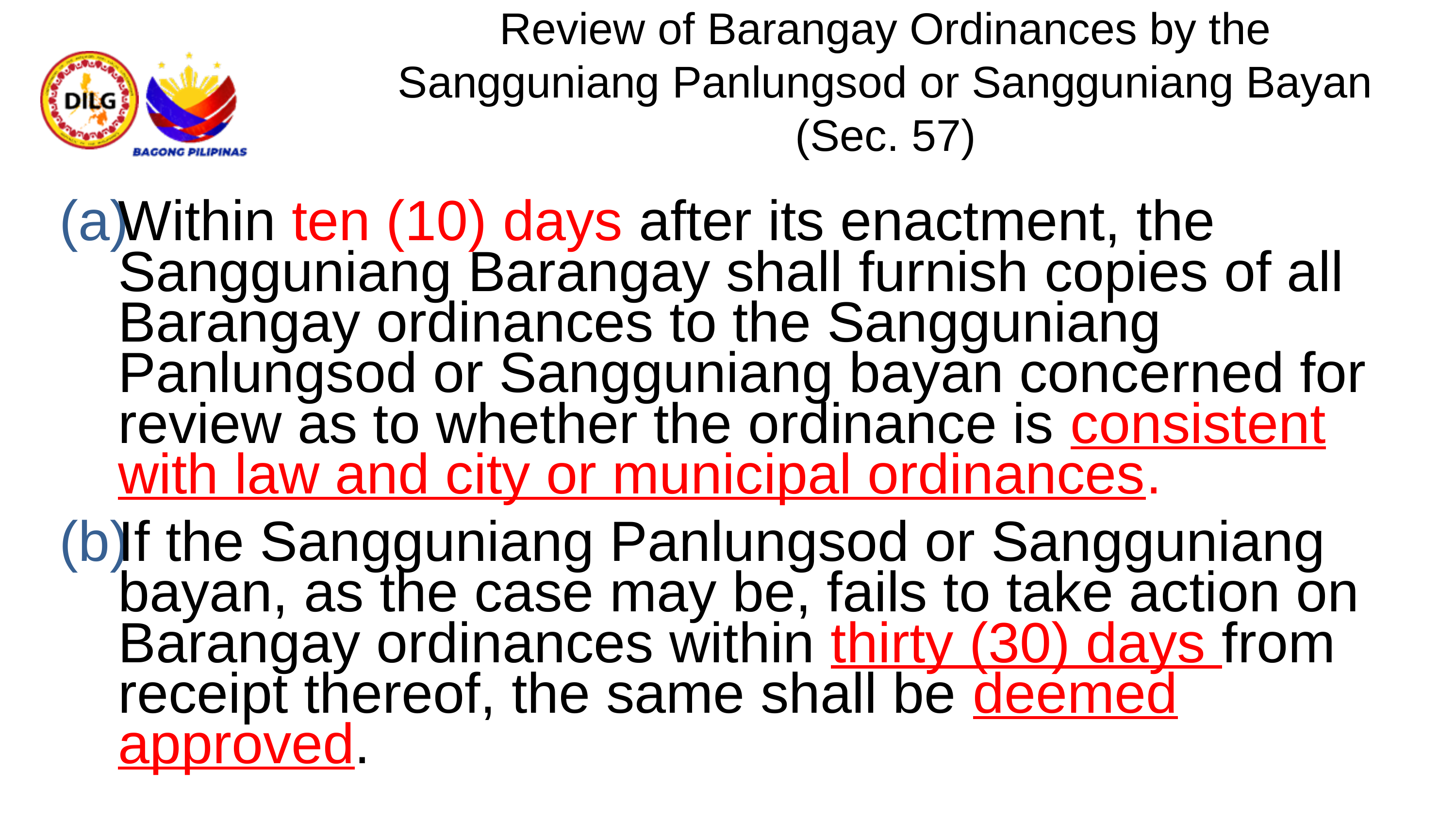

Review of Barangay Ordinances by the Sangguniang Panlungsod or Sangguniang Bayan (Sec. 57)
Within ten (10) days after its enactment, the Sangguniang Barangay shall furnish copies of all Barangay ordinances to the Sangguniang Panlungsod or Sangguniang bayan concerned for review as to whether the ordinance is consistent with law and city or municipal ordinances.
If the Sangguniang Panlungsod or Sangguniang bayan, as the case may be, fails to take action on Barangay ordinances within thirty (30) days from receipt thereof, the same shall be deemed approved.